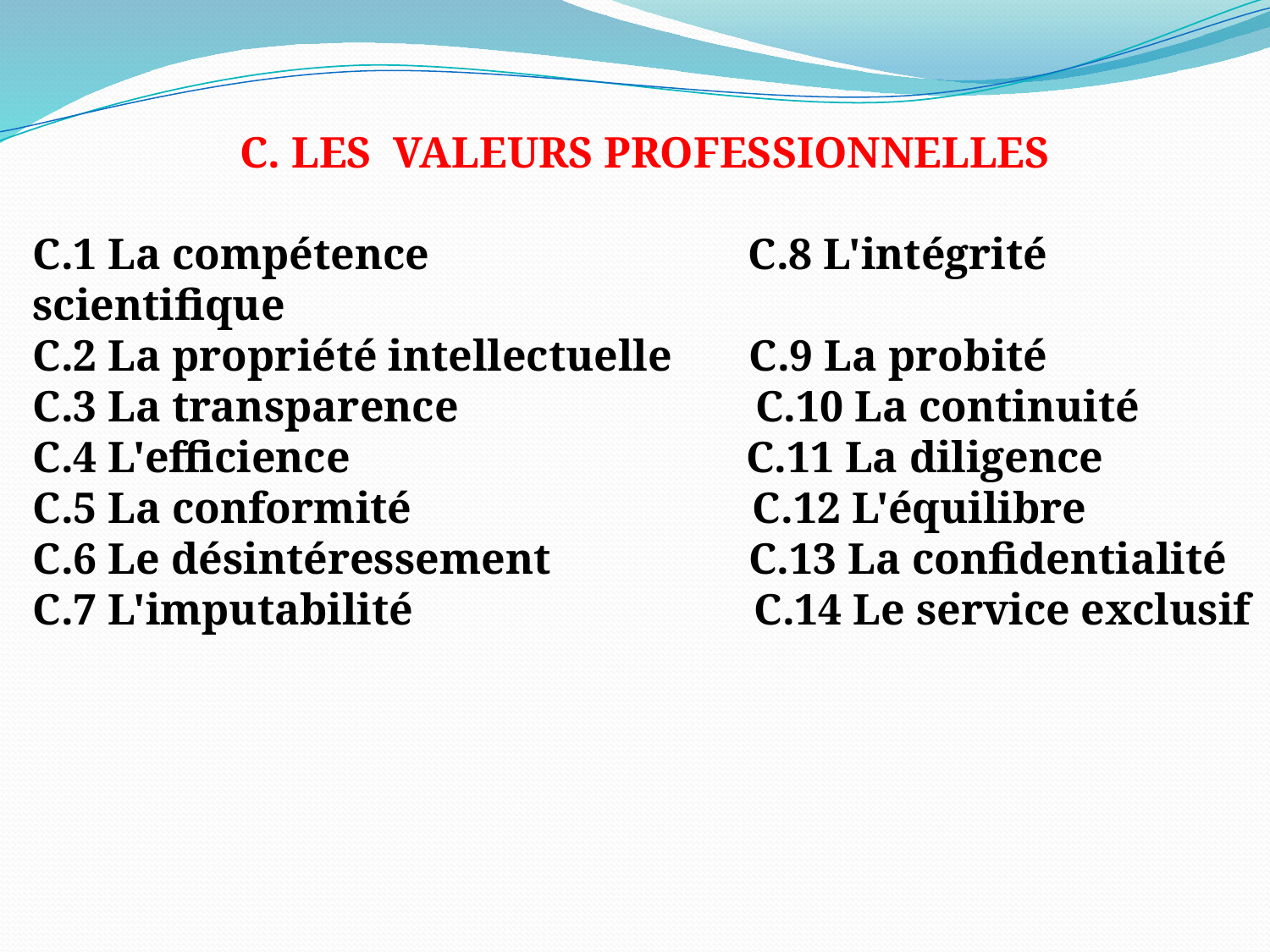

C. LES  VALEURS PROFESSIONNELLES

C.1 La compétence                             C.8 L'intégrité scientifique
C.2 La propriété intellectuelle       C.9 La probité
C.3 La transparence                           C.10 La continuité
C.4 L'efficience                                    C.11 La diligence
C.5 La conformité                               C.12 L'équilibre
C.6 Le désintéressement                  C.13 La confidentialité
C.7 L'imputabilité                               C.14 Le service exclusif